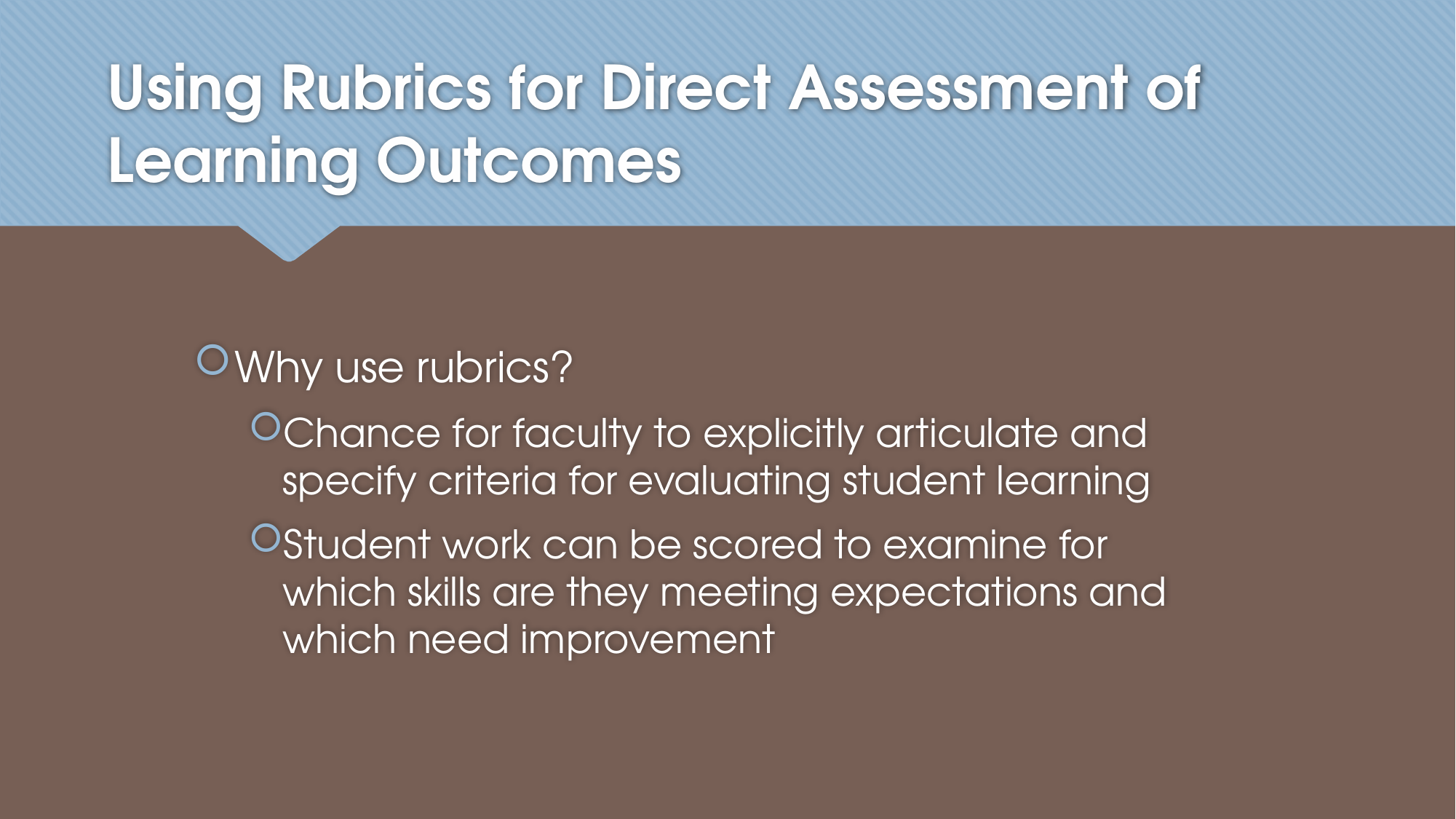

# Using Rubrics for Direct Assessment of Learning Outcomes

Why use rubrics?
Chance for faculty to explicitly articulate and specify criteria for evaluating student learning
Student work can be scored to examine for which skills are they meeting expectations and which need improvement